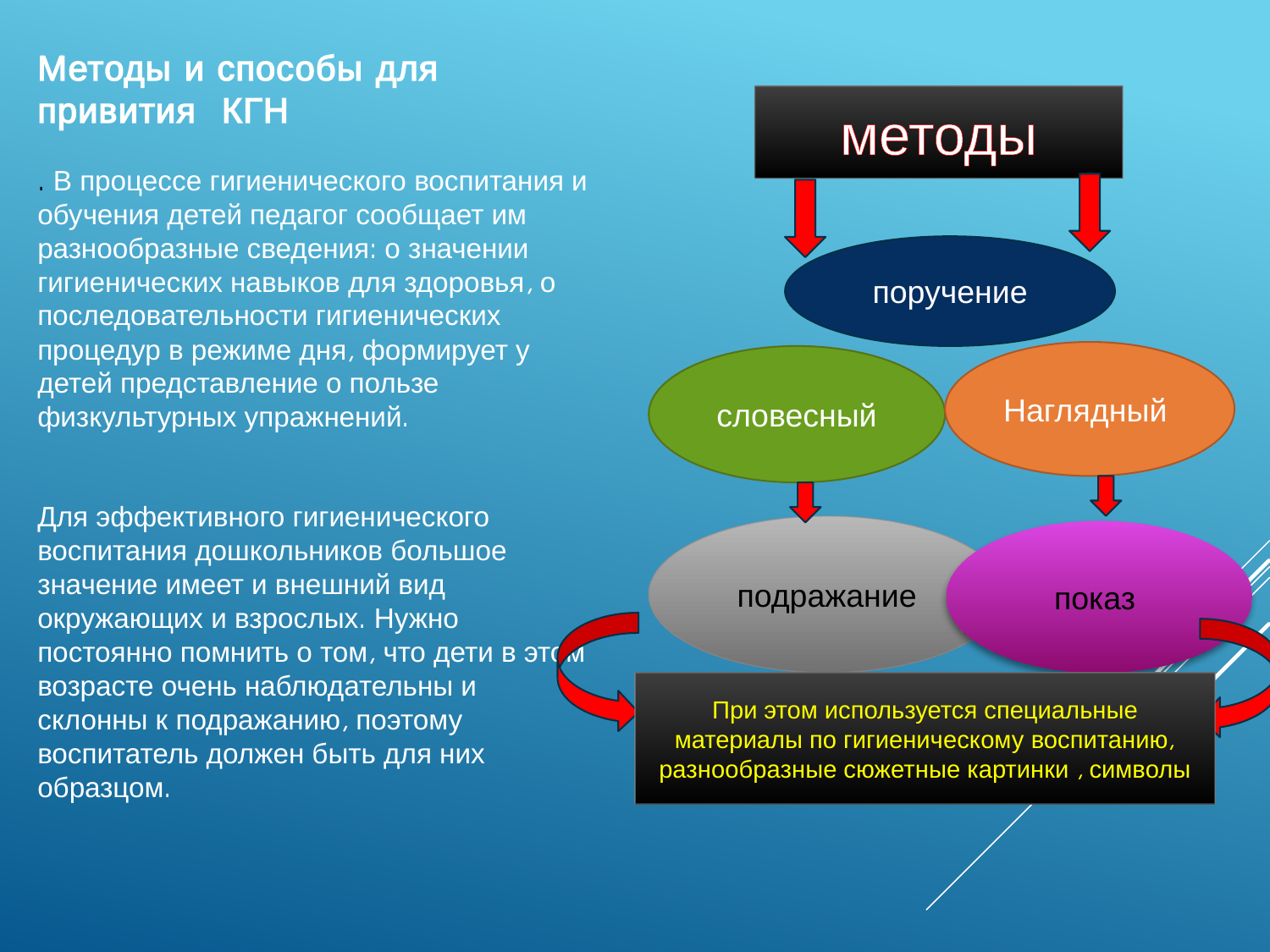

# Методы и способы для привития  КГН

методы
. В процессе гигиенического воспитания и обучения детей педагог сообщает им разнообразные сведения: о значении гигиенических навыков для здоровья, о последовательности гигиенических процедур в режиме дня, формирует у детей представление о пользе физкультурных упражнений.

Для эффективного гигиенического воспитания дошкольников большое значение имеет и внешний вид окружающих и взрослых. Нужно постоянно помнить о том, что дети в этом возрасте очень наблюдательны и склонны к подражанию, поэтому воспитатель должен быть для них образцом.

поручение
Наглядный
словесный

подражание
показ

При этом используется специальные материалы по гигиеническому воспитанию, разнообразные сюжетные картинки , символы